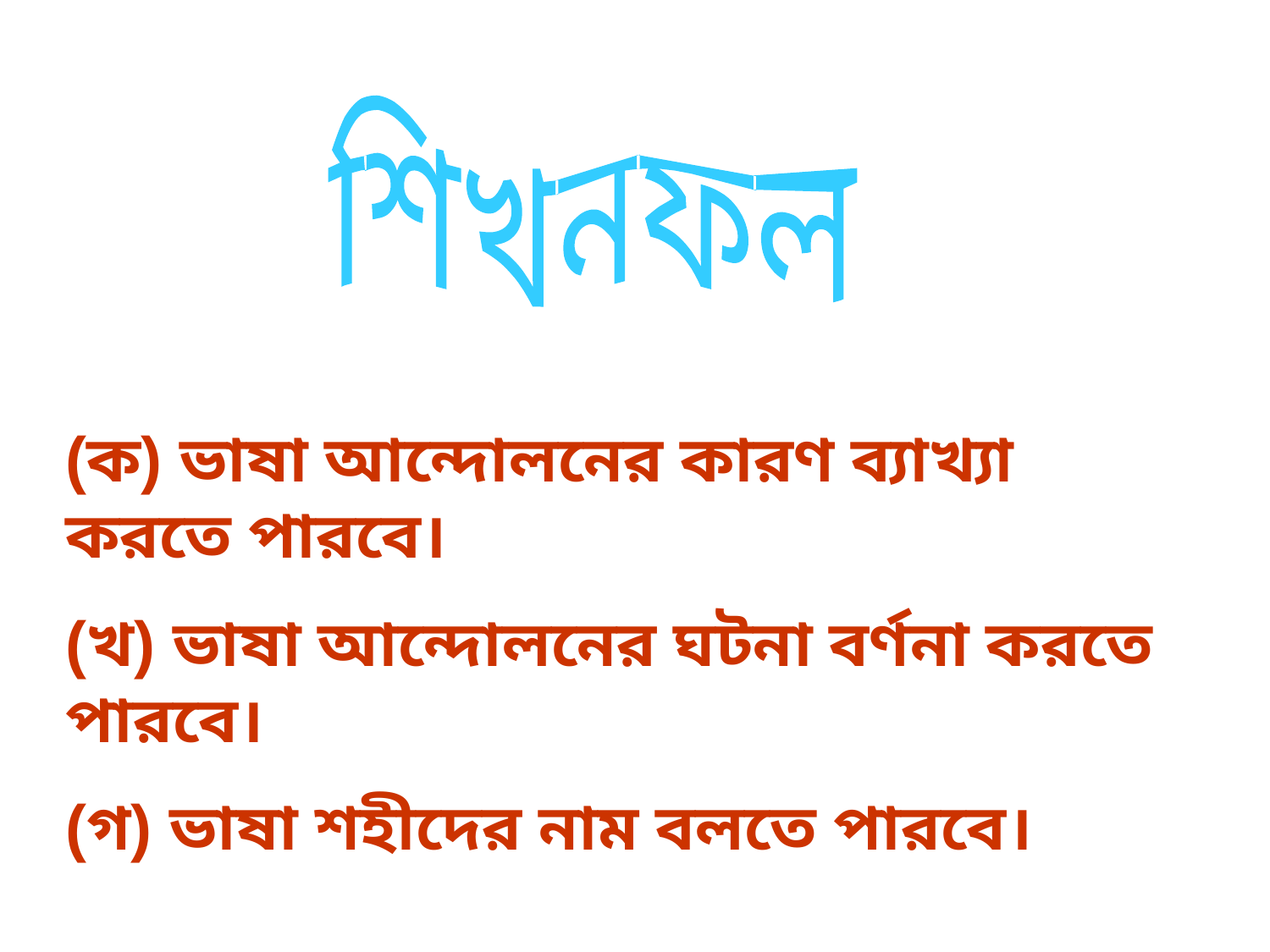

শিখনফল
(ক) ভাষা আন্দোলনের কারণ ব‌্যাখ‌্যা করতে পারবে।
(খ) ভাষা আন্দোলনের ঘটনা বর্ণনা করতে পারবে।
(গ) ভাষা শহীদের নাম বলতে পারবে।